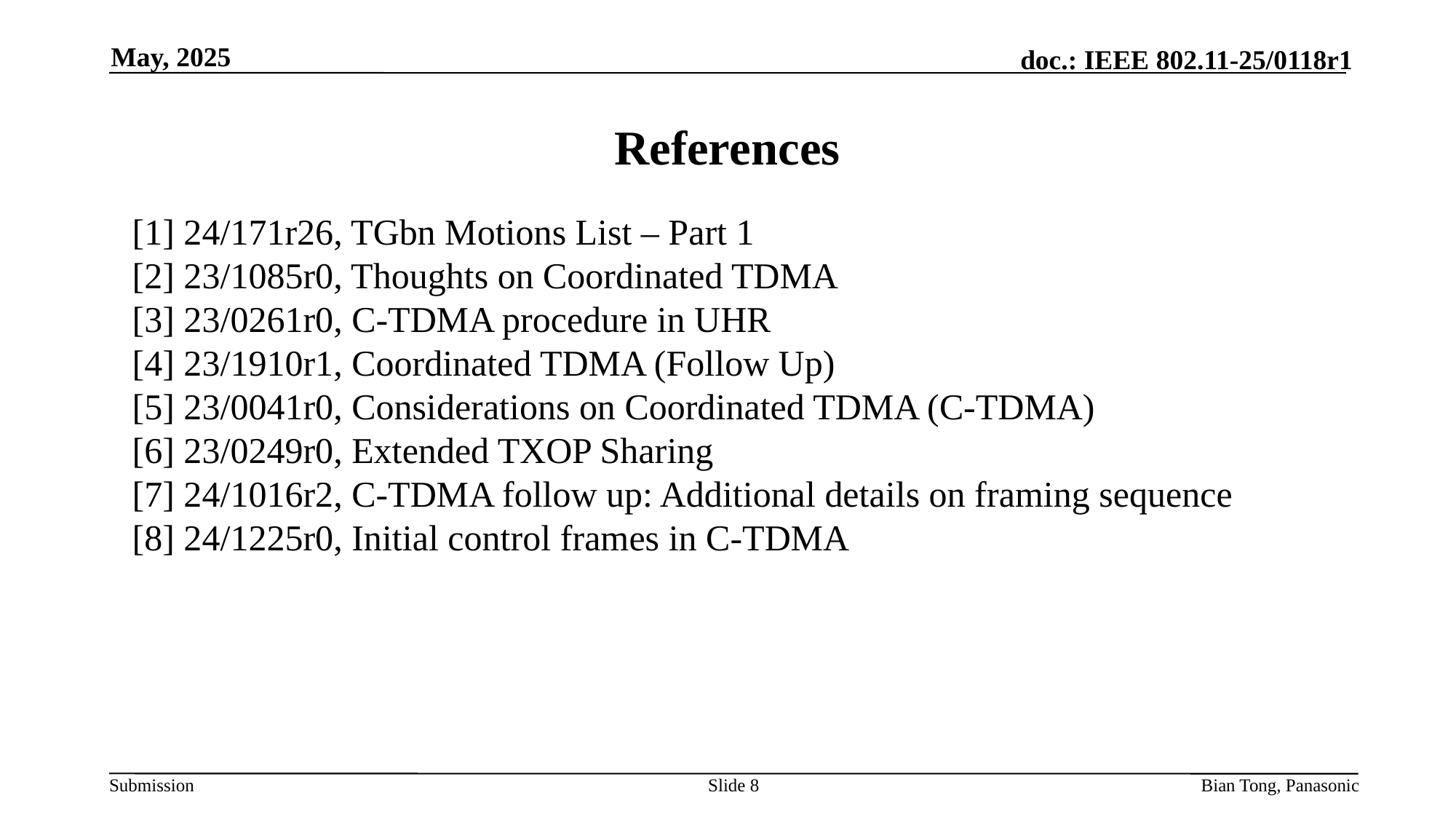

May, 2025
# References
[1] 24/171r26, TGbn Motions List – Part 1
[2] 23/1085r0, Thoughts on Coordinated TDMA
[3] 23/0261r0, C-TDMA procedure in UHR
[4] 23/1910r1, Coordinated TDMA (Follow Up)
[5] 23/0041r0, Considerations on Coordinated TDMA (C-TDMA)
[6] 23/0249r0, Extended TXOP Sharing
[7] 24/1016r2, C-TDMA follow up: Additional details on framing sequence
[8] 24/1225r0, Initial control frames in C-TDMA

Slide 8
Bian Tong, Panasonic